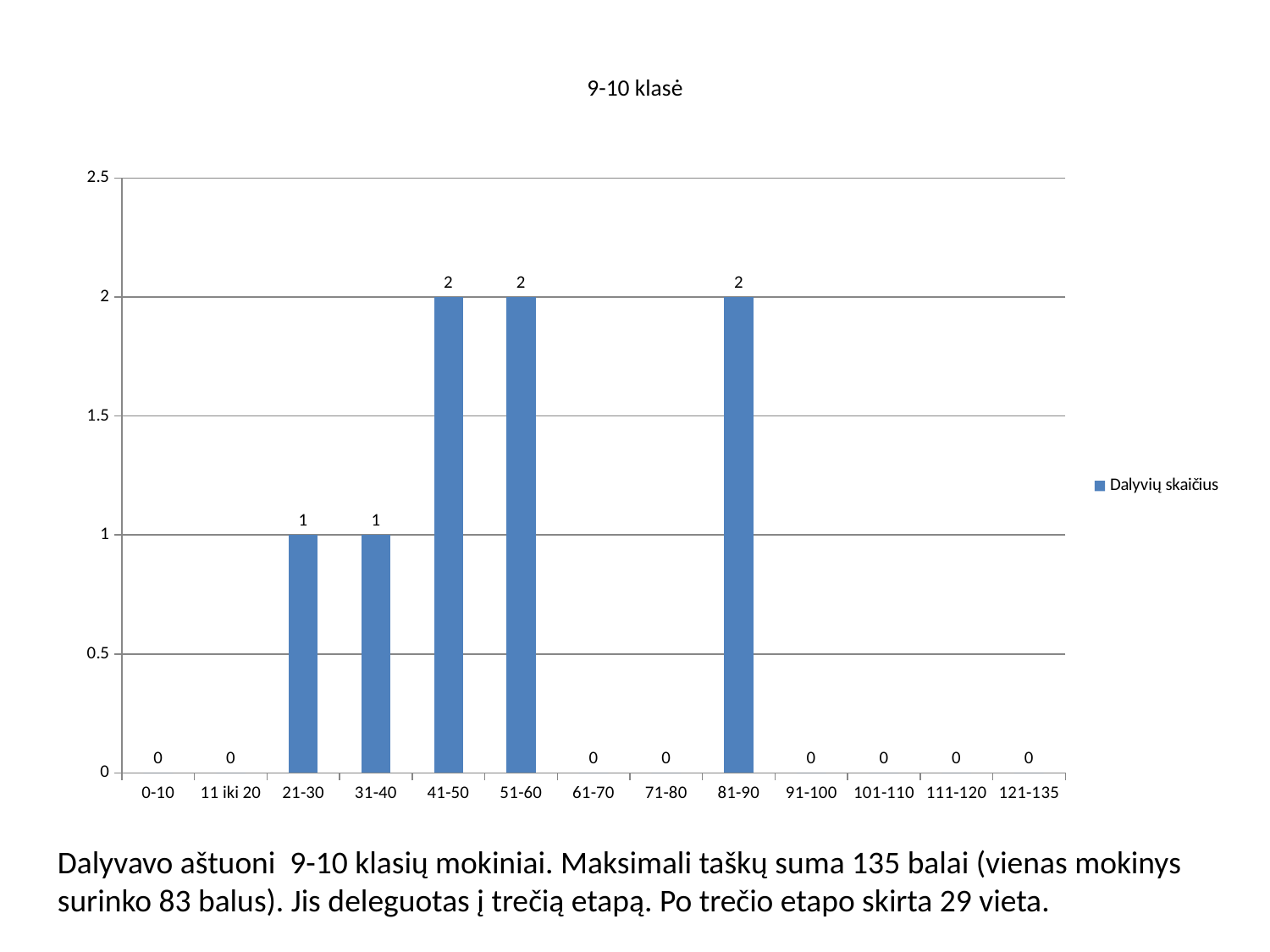

# 9-10 klasė

[unsupported chart]

Dalyvavo aštuoni  9-10 klasių mokiniai. Maksimali taškų suma 135 balai (vienas mokinys surinko 83 balus). Jis deleguotas į trečią etapą. Po trečio etapo skirta 29 vieta.